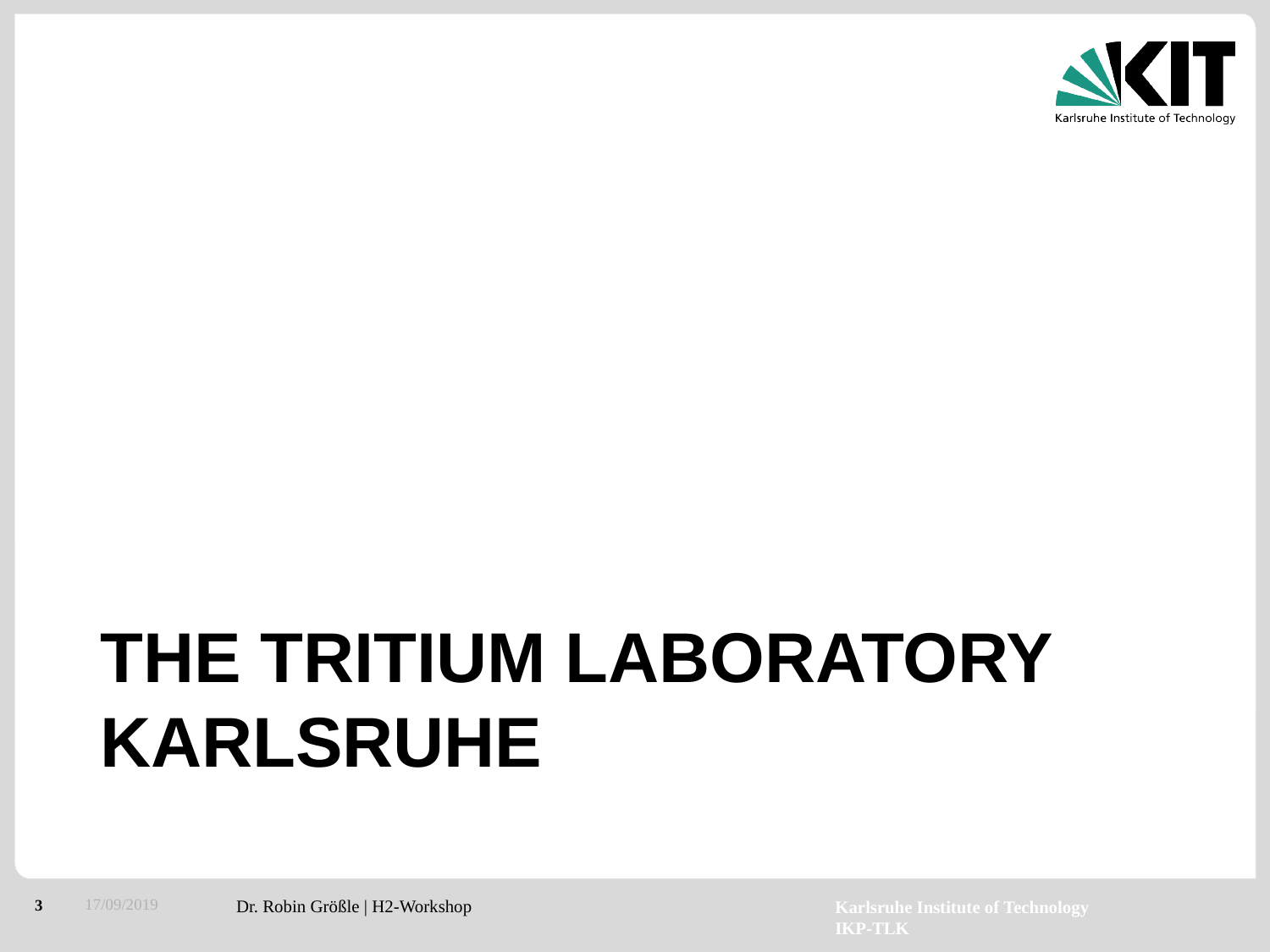

# The Tritium Laboratory Karlsruhe
17/09/2019
Dr. Robin Größle | H2-Workshop